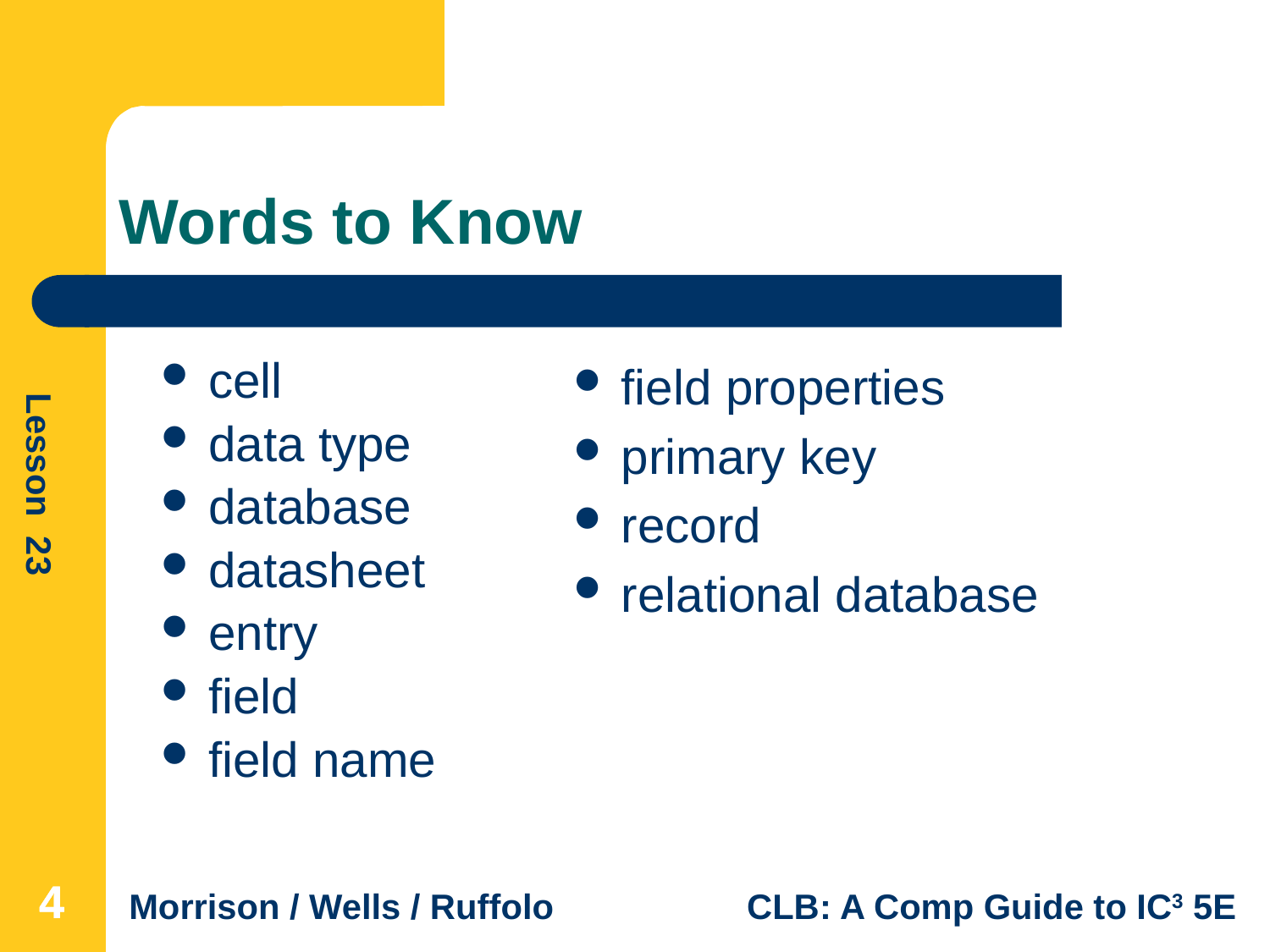

# Words to Know
cell
data type
database
datasheet
entry
field
field name

field properties
primary key
record
relational database
4
4
4